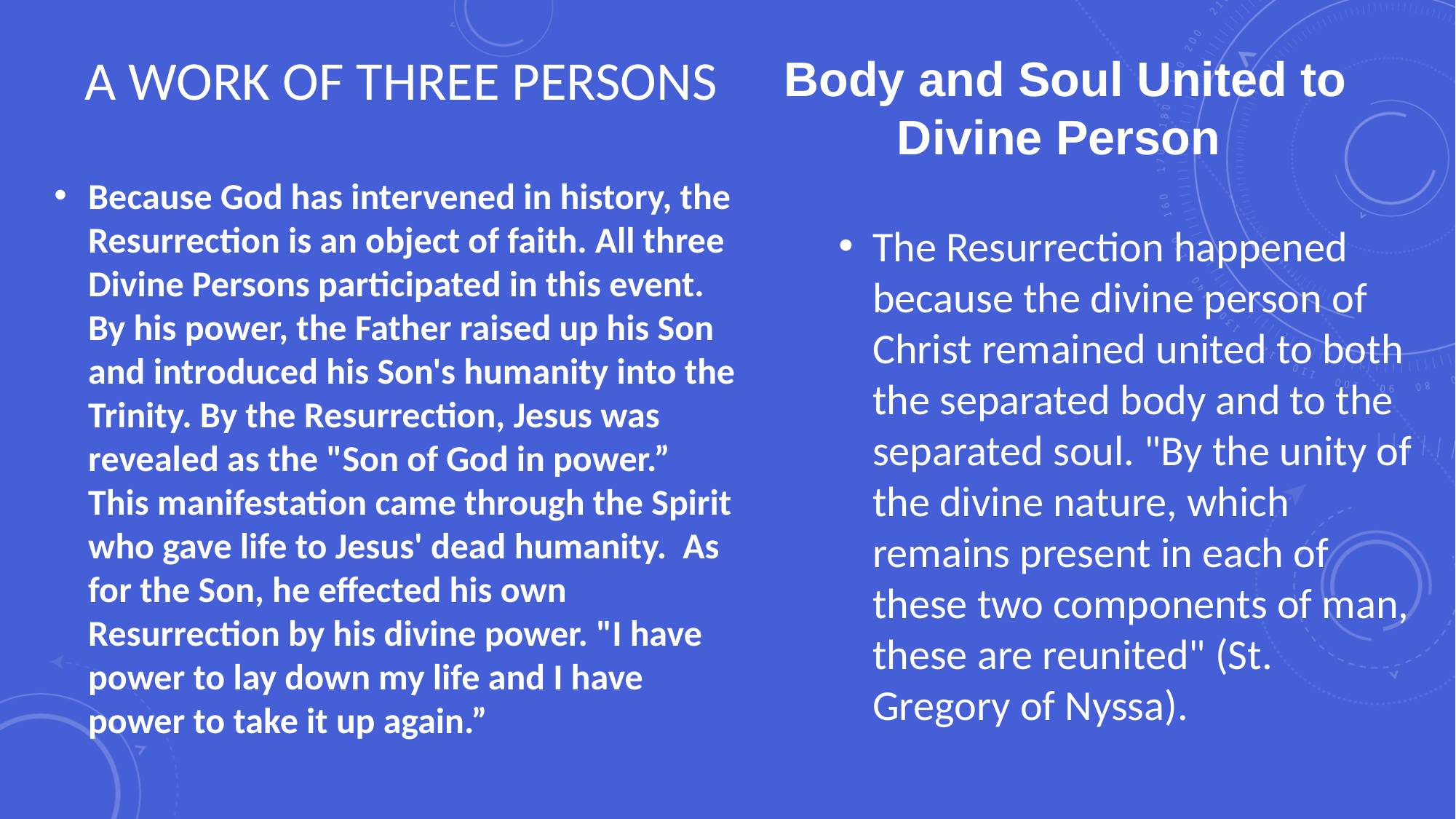

# A Work of Three Persons
Body and Soul United to Divine Person
Because God has intervened in history, the Resurrection is an object of faith. All three Divine Persons participated in this event. By his power, the Father raised up his Son and introduced his Son's humanity into the Trinity. By the Resurrection, Jesus was revealed as the "Son of God in power.” This manifestation came through the Spirit who gave life to Jesus' dead humanity.  As for the Son, he effected his own Resurrection by his divine power. "I have power to lay down my life and I have power to take it up again.”
The Resurrection happened because the divine person of Christ remained united to both the separated body and to the separated soul. "By the unity of the divine nature, which remains present in each of these two components of man, these are reunited" (St. Gregory of Nyssa).